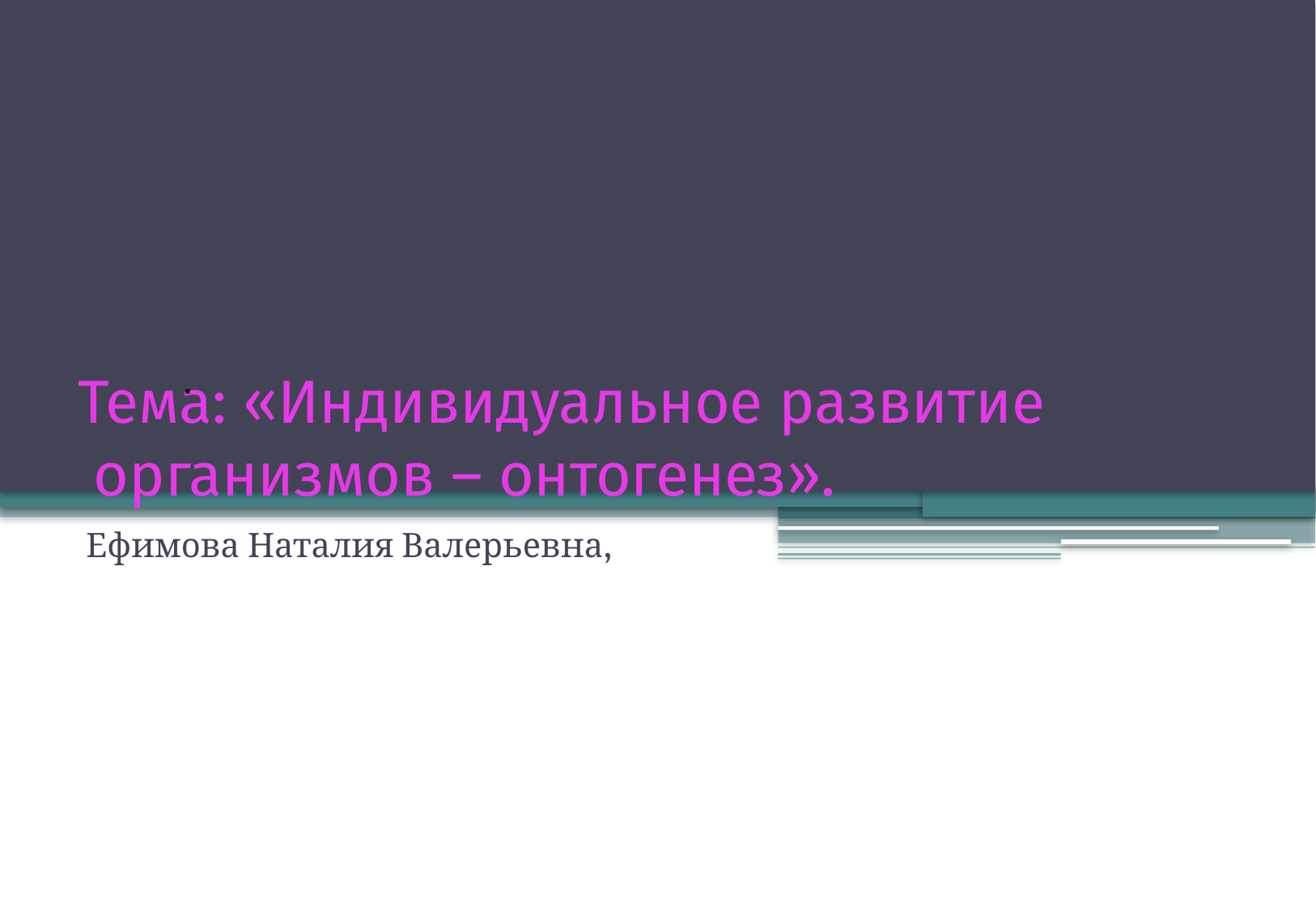

.
# Тема: «Индивидуальное развитие организмов – онтогенез».
Ефимова Наталия Валерьевна,